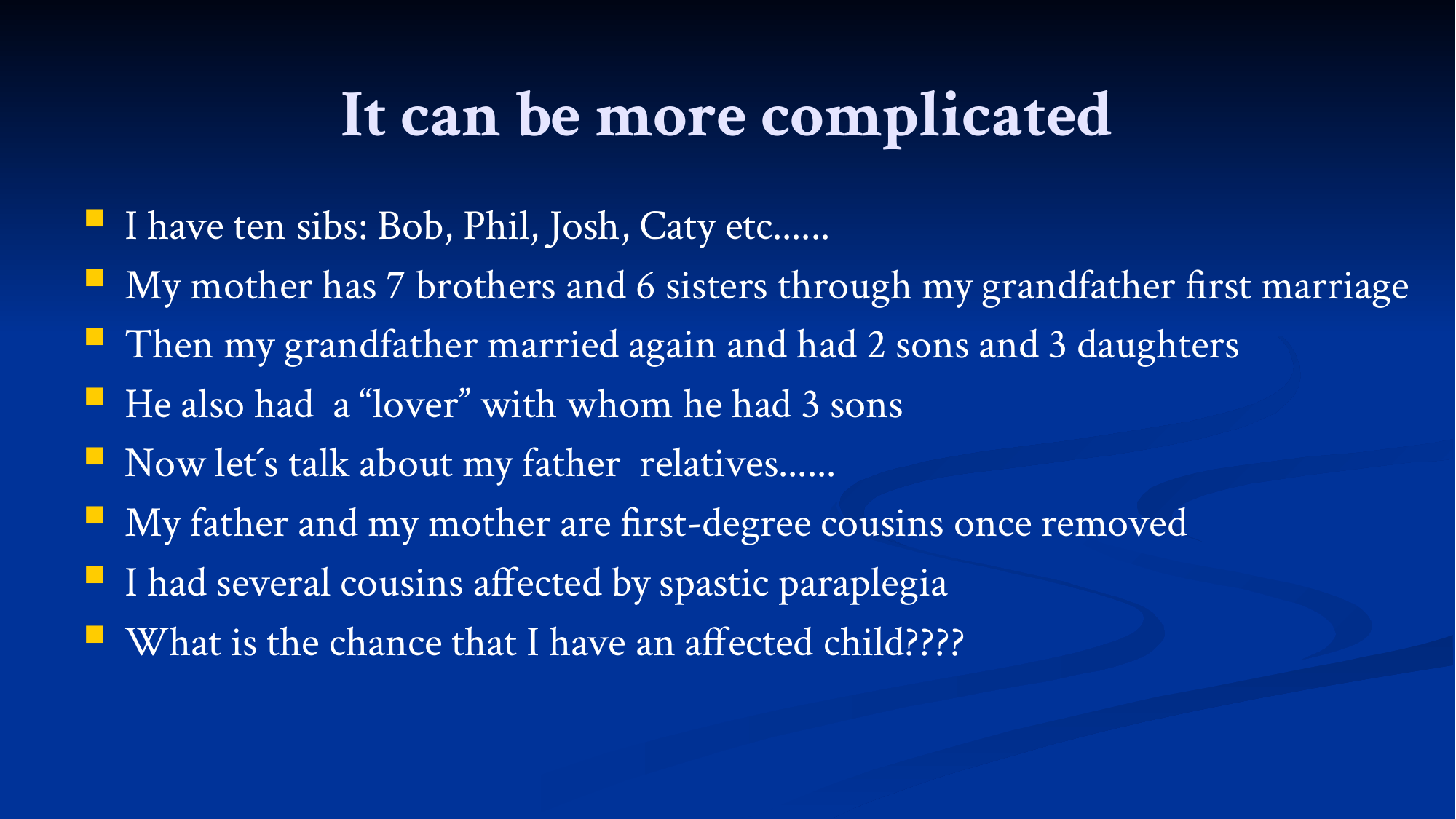

# It can be more complicated
I have ten sibs: Bob, Phil, Josh, Caty etc......
My mother has 7 brothers and 6 sisters through my grandfather first marriage
Then my grandfather married again and had 2 sons and 3 daughters
He also had  a “lover” with whom he had 3 sons
Now let´s talk about my father  relatives......
My father and my mother are first-degree cousins once removed
I had several cousins affected by spastic paraplegia
What is the chance that I have an affected child????